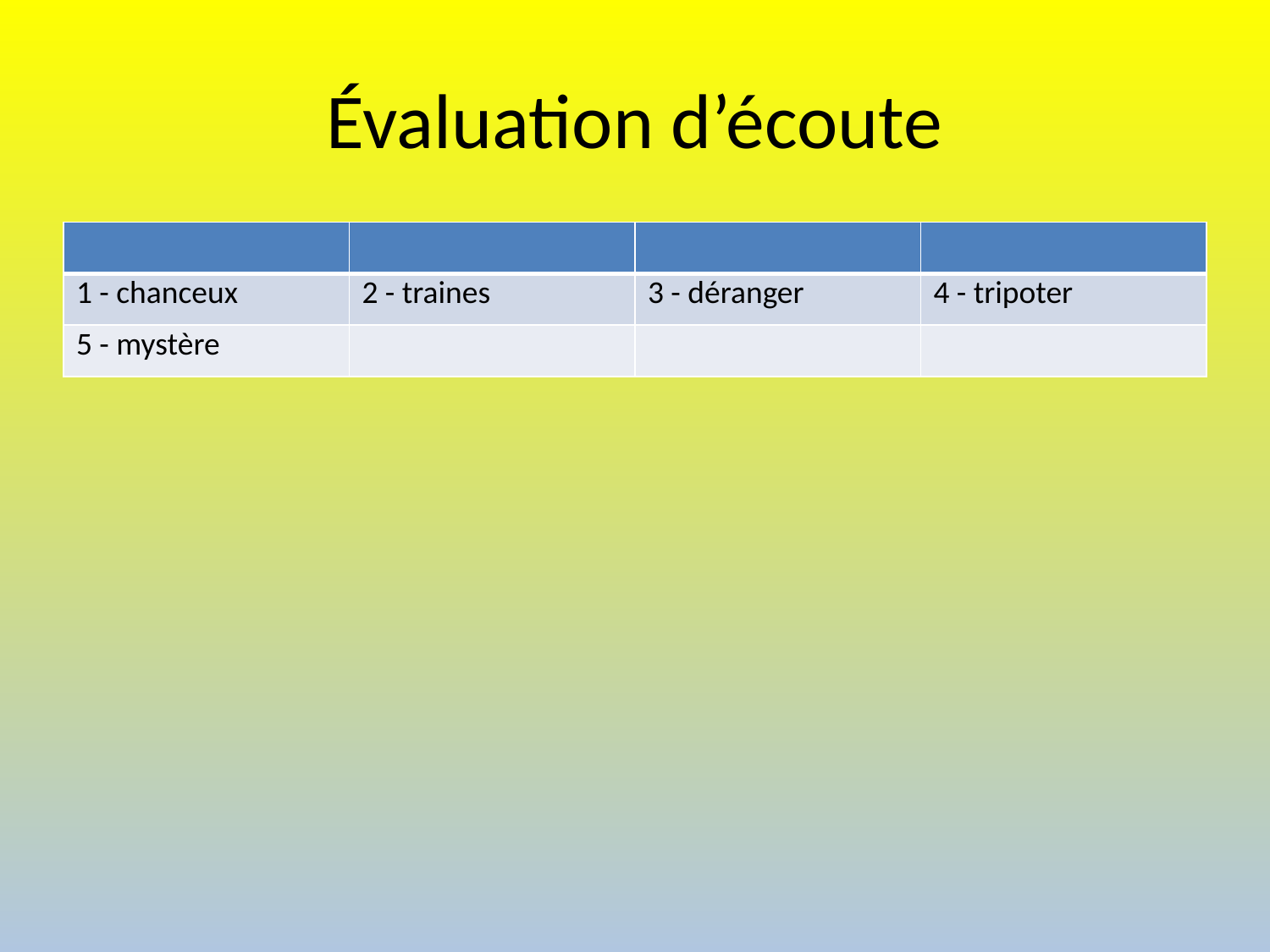

# Évaluation d’écoute
|  |  |  |  |
| --- | --- | --- | --- |
| 1 - chanceux | 2 - traines | 3 - déranger | 4 - tripoter |
| 5 - mystère |  |  |  |